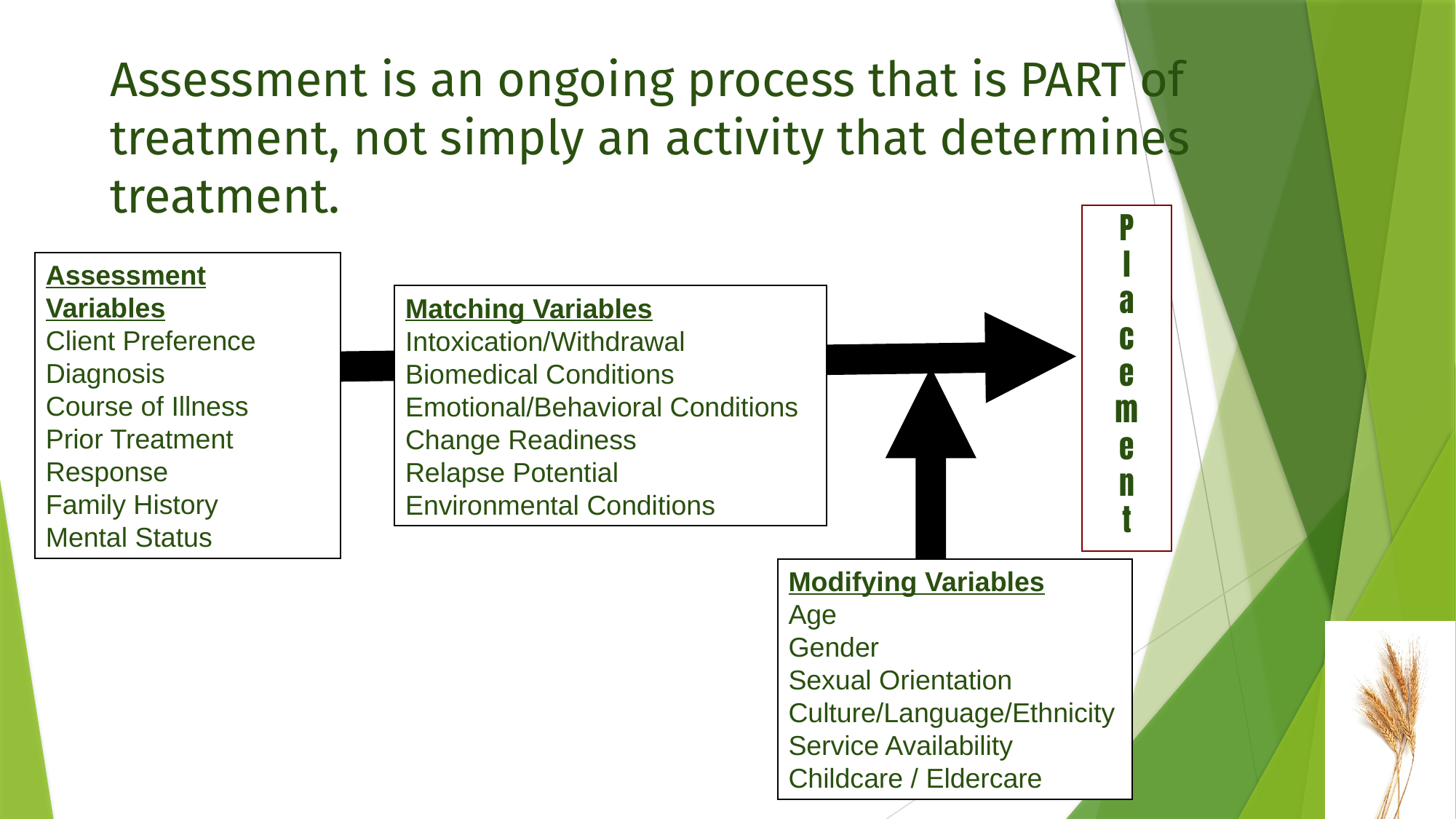

# Assessment is an ongoing process that is PART of treatment, not simply an activity that determines treatment.

P
l
a
c
e
m
e
n
t
Assessment Variables
Client Preference
Diagnosis
Course of Illness
Prior Treatment Response
Family History
Mental Status
Matching Variables
Intoxication/Withdrawal
Biomedical Conditions
Emotional/Behavioral Conditions
Change Readiness
Relapse Potential
Environmental Conditions

Modifying Variables
Age
Gender
Sexual Orientation
Culture/Language/Ethnicity
Service Availability
Childcare / Eldercare